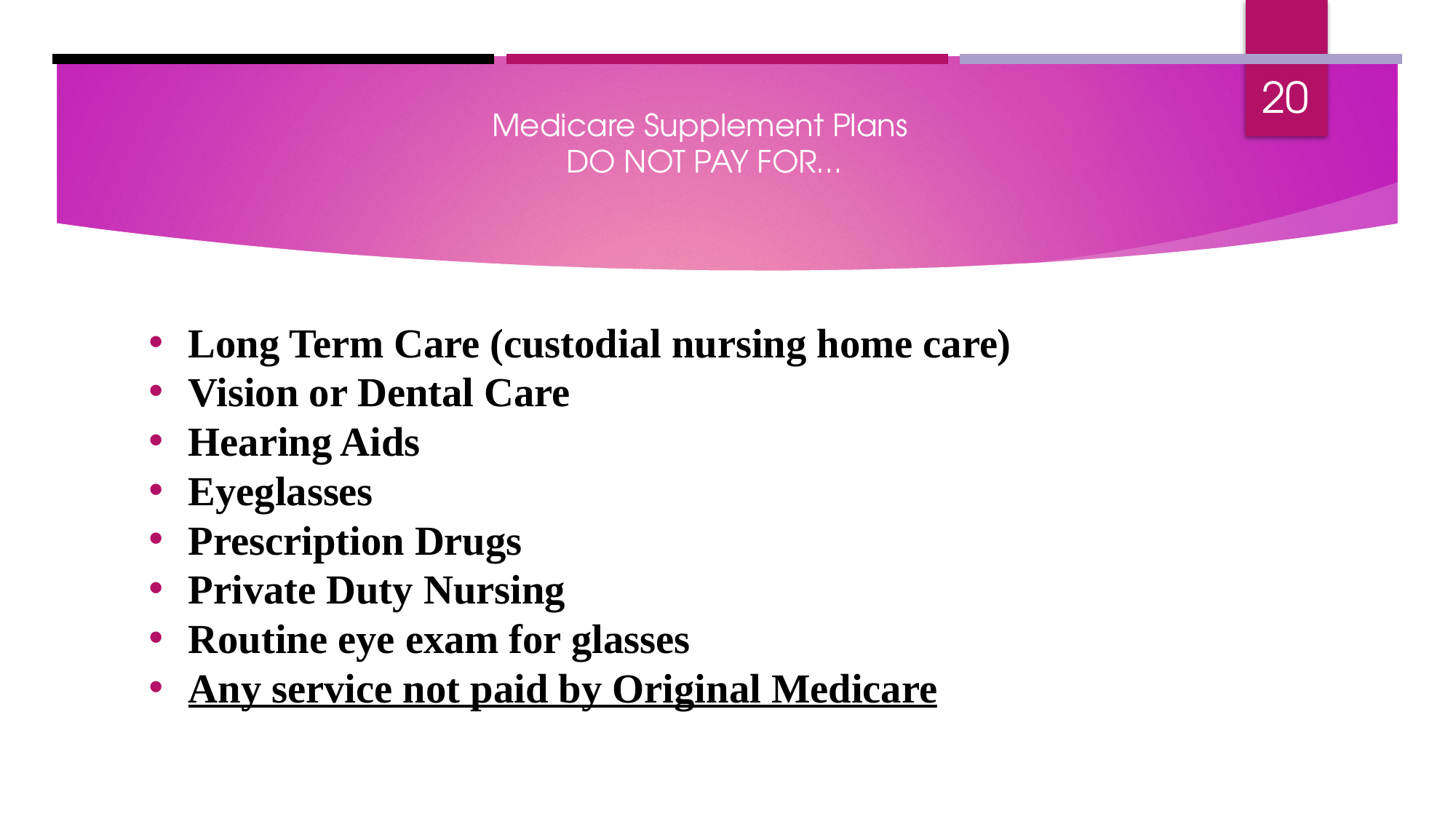

20
# Medicare Supplement Plans DO NOT PAY FOR…
Long Term Care (custodial nursing home care)
Vision or Dental Care
Hearing Aids
Eyeglasses
Prescription Drugs
Private Duty Nursing
Routine eye exam for glasses
Any service not paid by Original Medicare